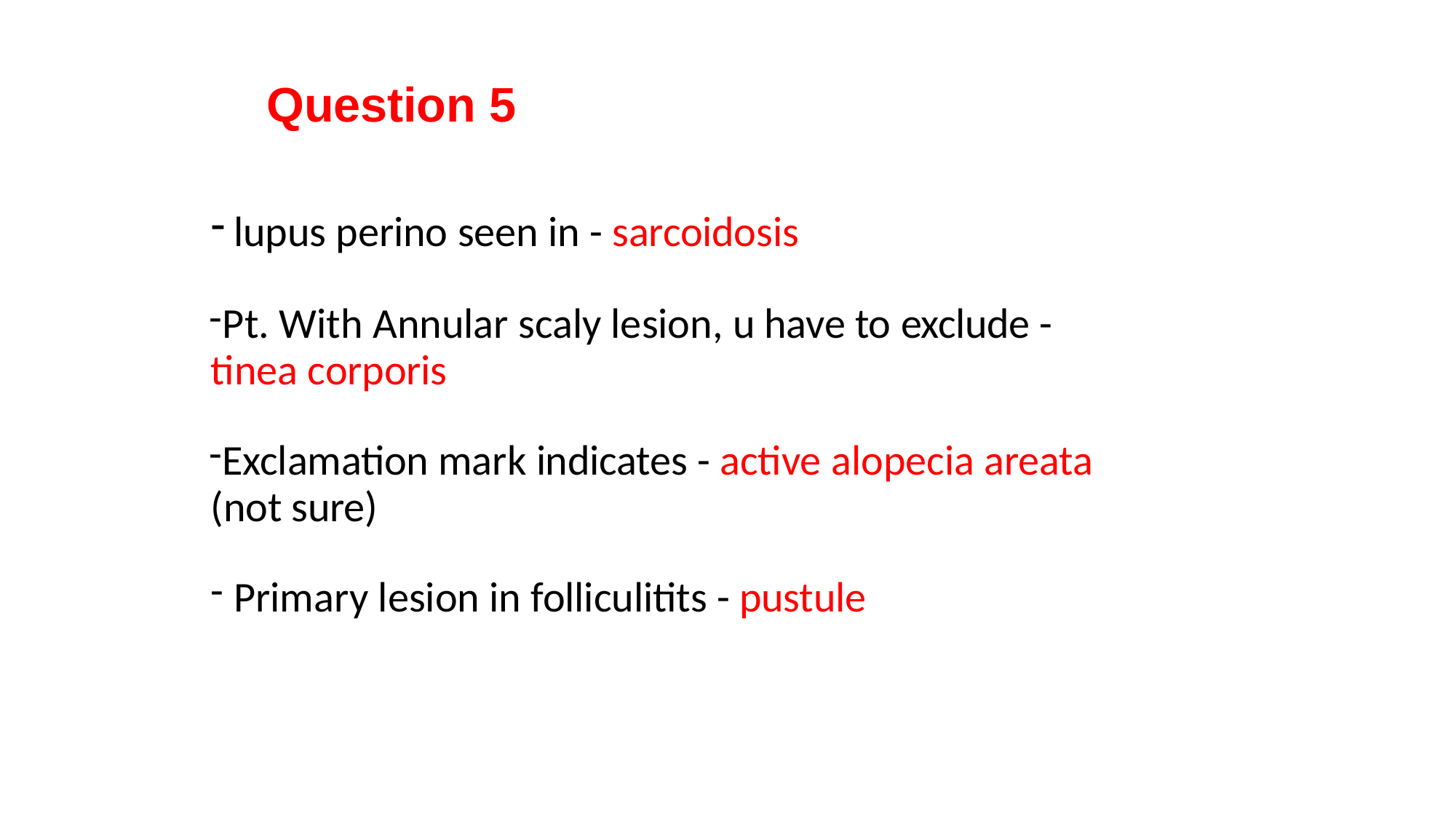

# Question 5
lupus perino seen in - sarcoidosis

Pt. With Annular scaly lesion, u have to exclude -  tinea corporis

Exclamation mark indicates - active alopecia areata  (not sure)

Primary lesion in folliculitits - pustule